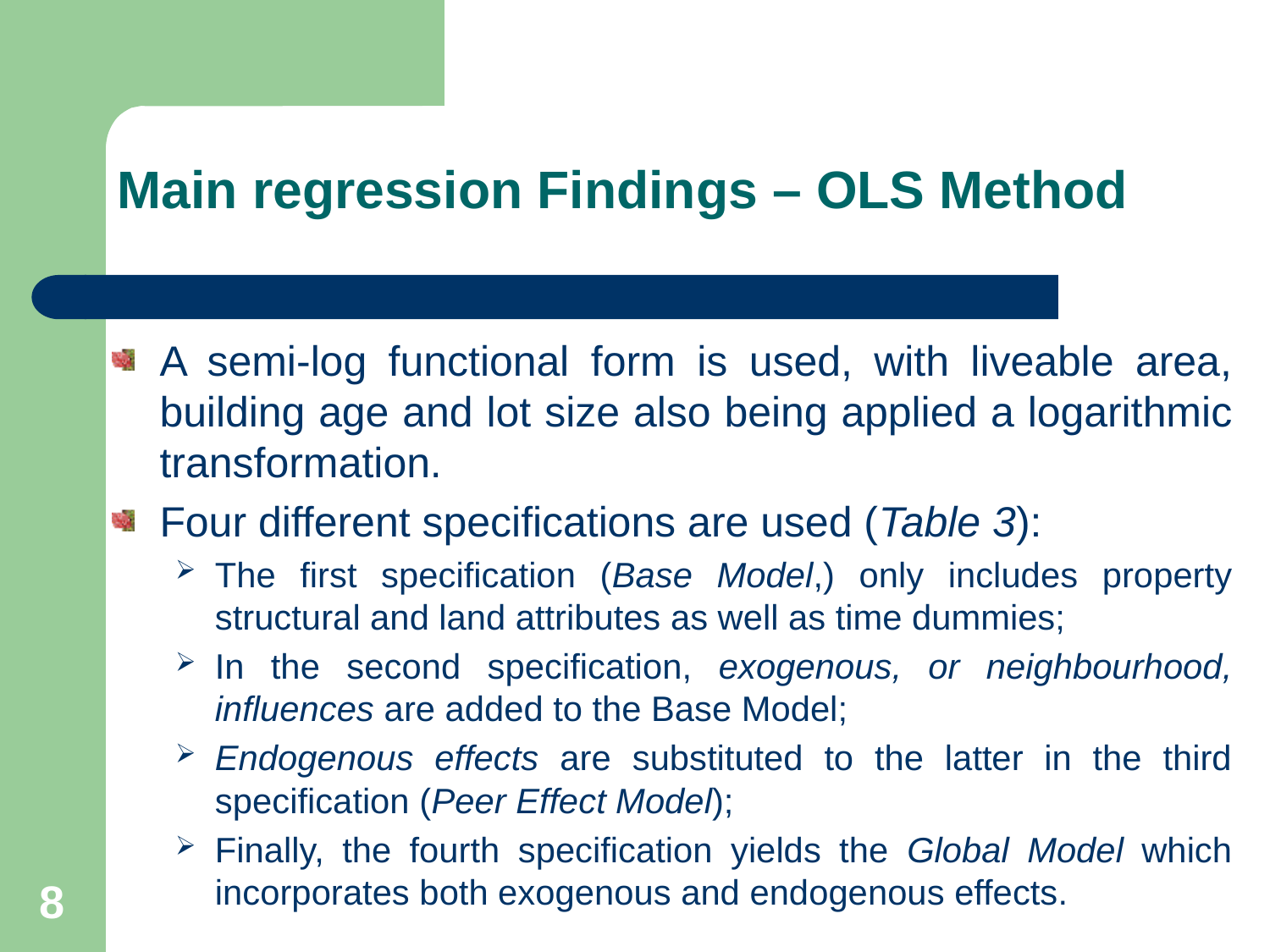

# Main regression Findings – OLS Method
A semi-log functional form is used, with liveable area, building age and lot size also being applied a logarithmic transformation.
Four different specifications are used (Table 3):
The first specification (Base Model,) only includes property structural and land attributes as well as time dummies;
In the second specification, exogenous, or neighbourhood, influences are added to the Base Model;
Endogenous effects are substituted to the latter in the third specification (Peer Effect Model);
Finally, the fourth specification yields the Global Model which incorporates both exogenous and endogenous effects.
8